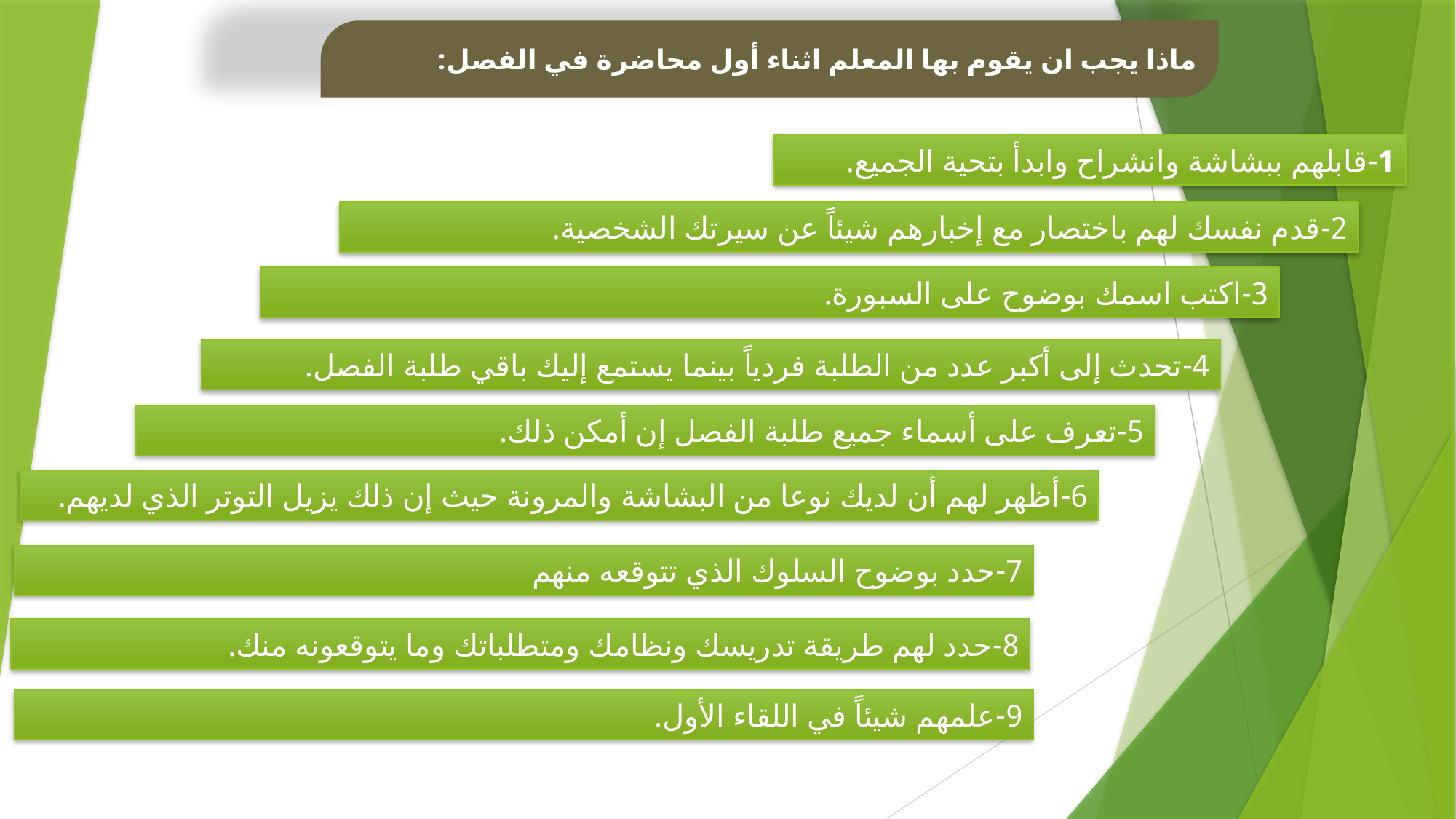

ماذا يجب ان يقوم بها المعلم اثناء أول محاضرة في الفصل:
1-قابلهم ببشاشة وانشراح وابدأ بتحية الجميع.
2-قدم نفسك لهم باختصار مع إخبارهم شيئاً عن سيرتك الشخصية.
3-اكتب اسمك بوضوح على السبورة.
4-تحدث إلى أكبر عدد من الطلبة فردياً بينما يستمع إليك باقي طلبة الفصل.
5-تعرف على أسماء جميع طلبة الفصل إن أمكن ذلك.
6-أظهر لهم أن لديك نوعا من البشاشة والمرونة حيث إن ذلك يزيل التوتر الذي لديهم.
7-حدد بوضوح السلوك الذي تتوقعه منهم
8-حدد لهم طريقة تدريسك ونظامك ومتطلباتك وما يتوقعونه منك.
9-علمهم شيئاً في اللقاء الأول.